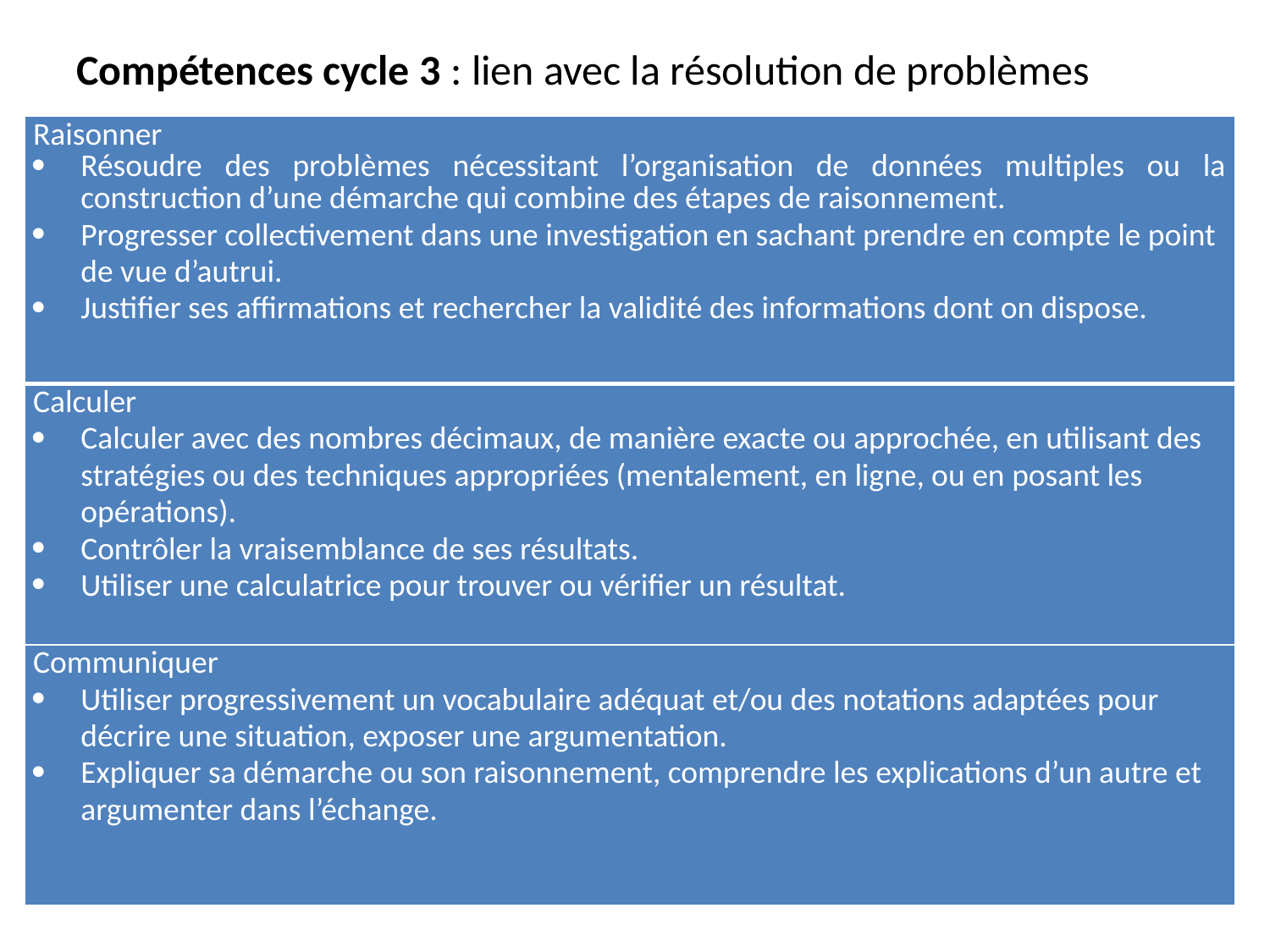

Compétences cycle 3 : lien avec la résolution de problèmes
| Raisonner Résoudre des problèmes nécessitant l’organisation de données multiples ou la construction d’une démarche qui combine des étapes de raisonnement. Progresser collectivement dans une investigation en sachant prendre en compte le point de vue d’autrui. Justifier ses affirmations et rechercher la validité des informations dont on dispose. |
| --- |
| Calculer Calculer avec des nombres décimaux, de manière exacte ou approchée, en utilisant des stratégies ou des techniques appropriées (mentalement, en ligne, ou en posant les opérations). Contrôler la vraisemblance de ses résultats. Utiliser une calculatrice pour trouver ou vérifier un résultat. |
| Communiquer Utiliser progressivement un vocabulaire adéquat et/ou des notations adaptées pour décrire une situation, exposer une argumentation. Expliquer sa démarche ou son raisonnement, comprendre les explications d’un autre et argumenter dans l’échange. |